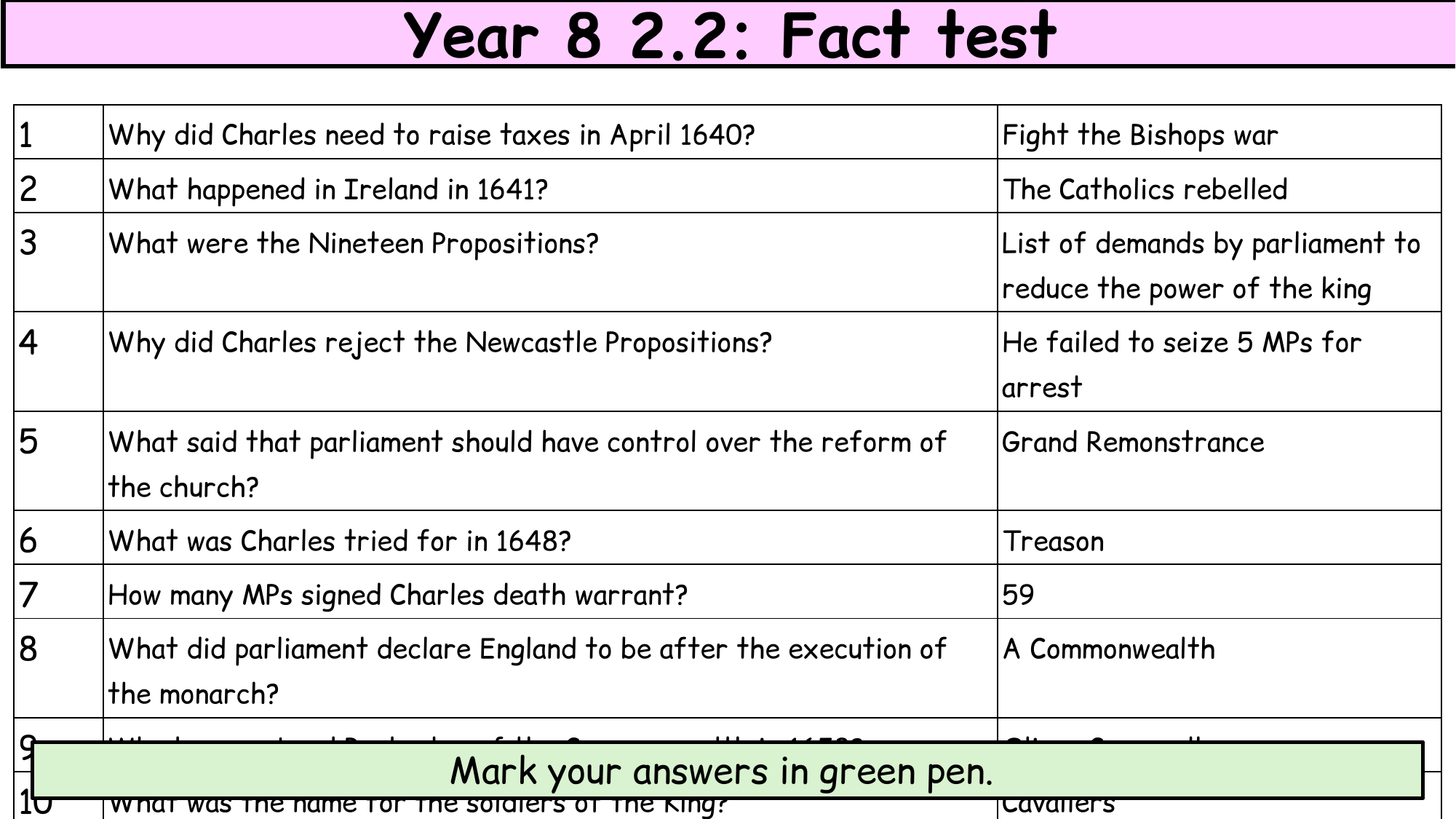

Year 8 2.2: Fact test
| 1 | Why did Charles need to raise taxes in April 1640? | Fight the Bishops war |
| --- | --- | --- |
| 2 | What happened in Ireland in 1641? | The Catholics rebelled |
| 3 | What were the Nineteen Propositions? | List of demands by parliament to reduce the power of the king |
| 4 | Why did Charles reject the Newcastle Propositions? | He failed to seize 5 MPs for arrest |
| 5 | What said that parliament should have control over the reform of the church? | Grand Remonstrance |
| 6 | What was Charles tried for in 1648? | Treason |
| 7 | How many MPs signed Charles death warrant? | 59 |
| 8 | What did parliament declare England to be after the execution of the monarch? | A Commonwealth |
| 9 | Who became Lord Protector of the Commonwealth in 1653? | Oliver Cromwell |
| 10 | What was the name for the soldiers of the King? | Cavaliers |
Mark your answers in green pen.